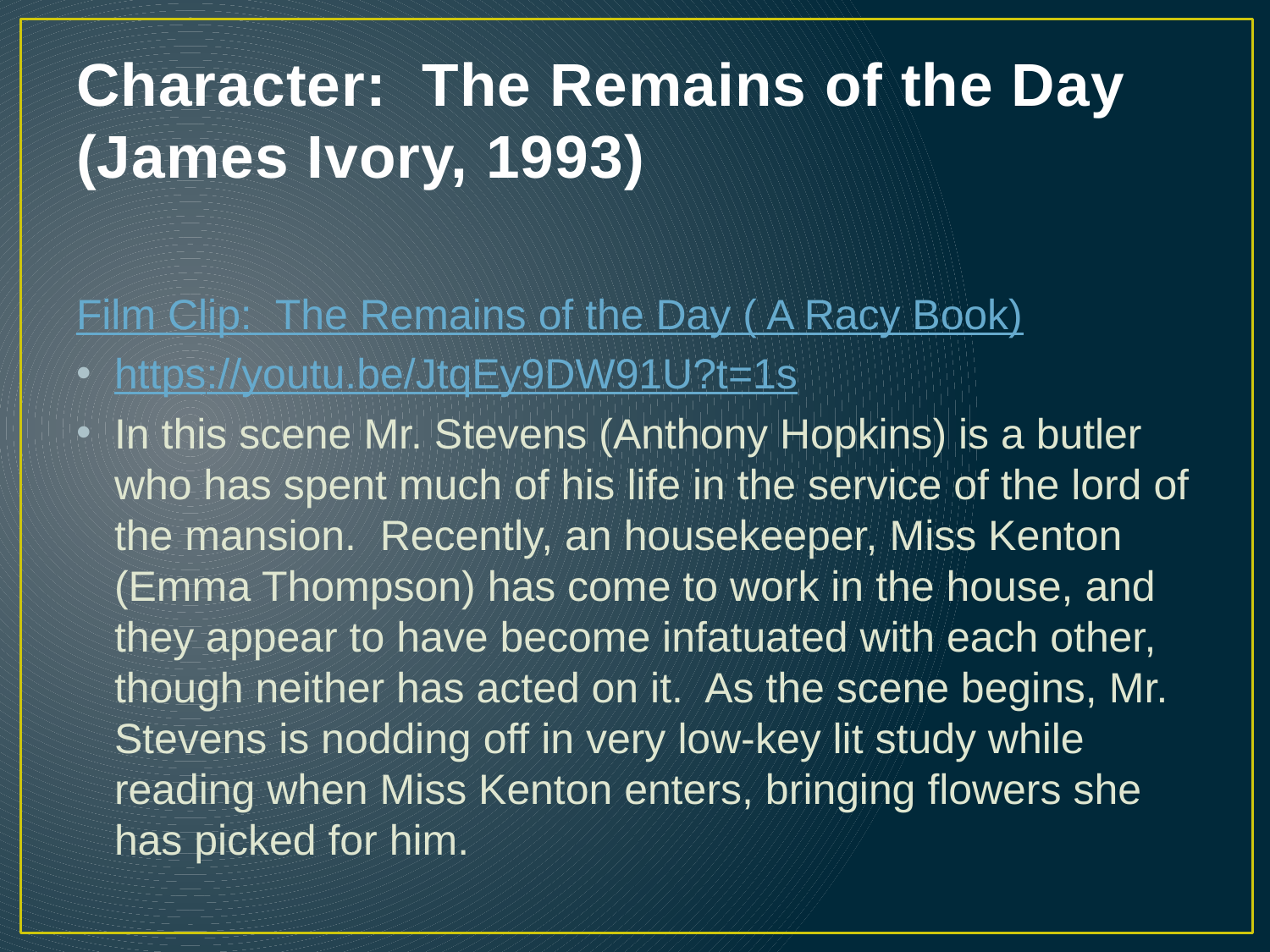

# Character:  The Remains of the Day (James Ivory, 1993)

Film Clip:  The Remains of the Day ( A Racy Book)
https://youtu.be/JtqEy9DW91U?t=1s
In this scene Mr. Stevens (Anthony Hopkins) is a butler who has spent much of his life in the service of the lord of the mansion.  Recently, an housekeeper, Miss Kenton (Emma Thompson) has come to work in the house, and they appear to have become infatuated with each other, though neither has acted on it.  As the scene begins, Mr. Stevens is nodding off in very low-key lit study while reading when Miss Kenton enters, bringing flowers she has picked for him.